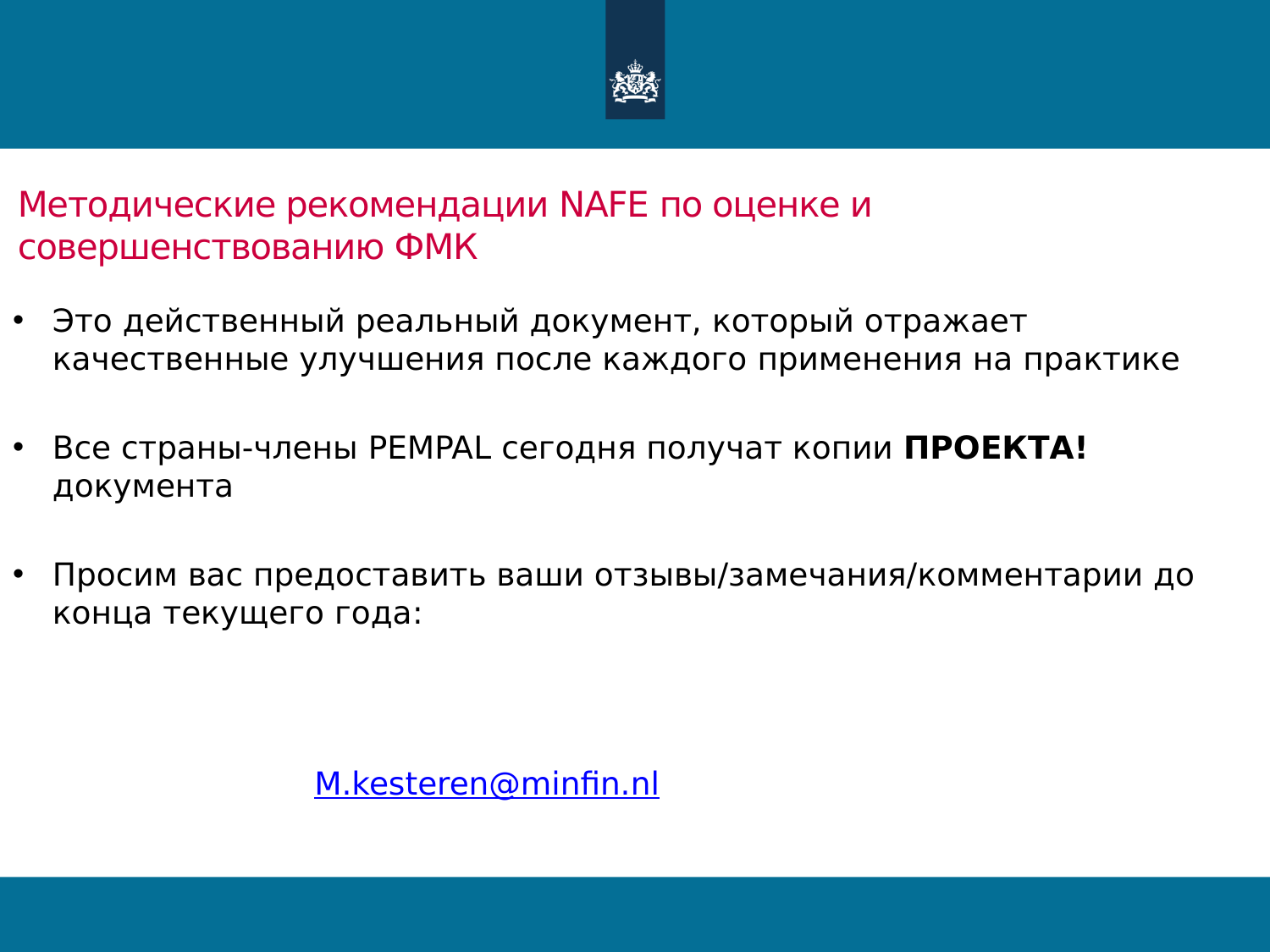

# Методические рекомендации NAFE по оценке и совершенствованию ФМК

Это действенный реальный документ, который отражает качественные улучшения после каждого применения на практике

Все страны-члены PEMPAL сегодня получат копии ПРОЕКТА! документа

Просим вас предоставить ваши отзывы/замечания/комментарии до конца текущего года:

M.kesteren@minfin.nl